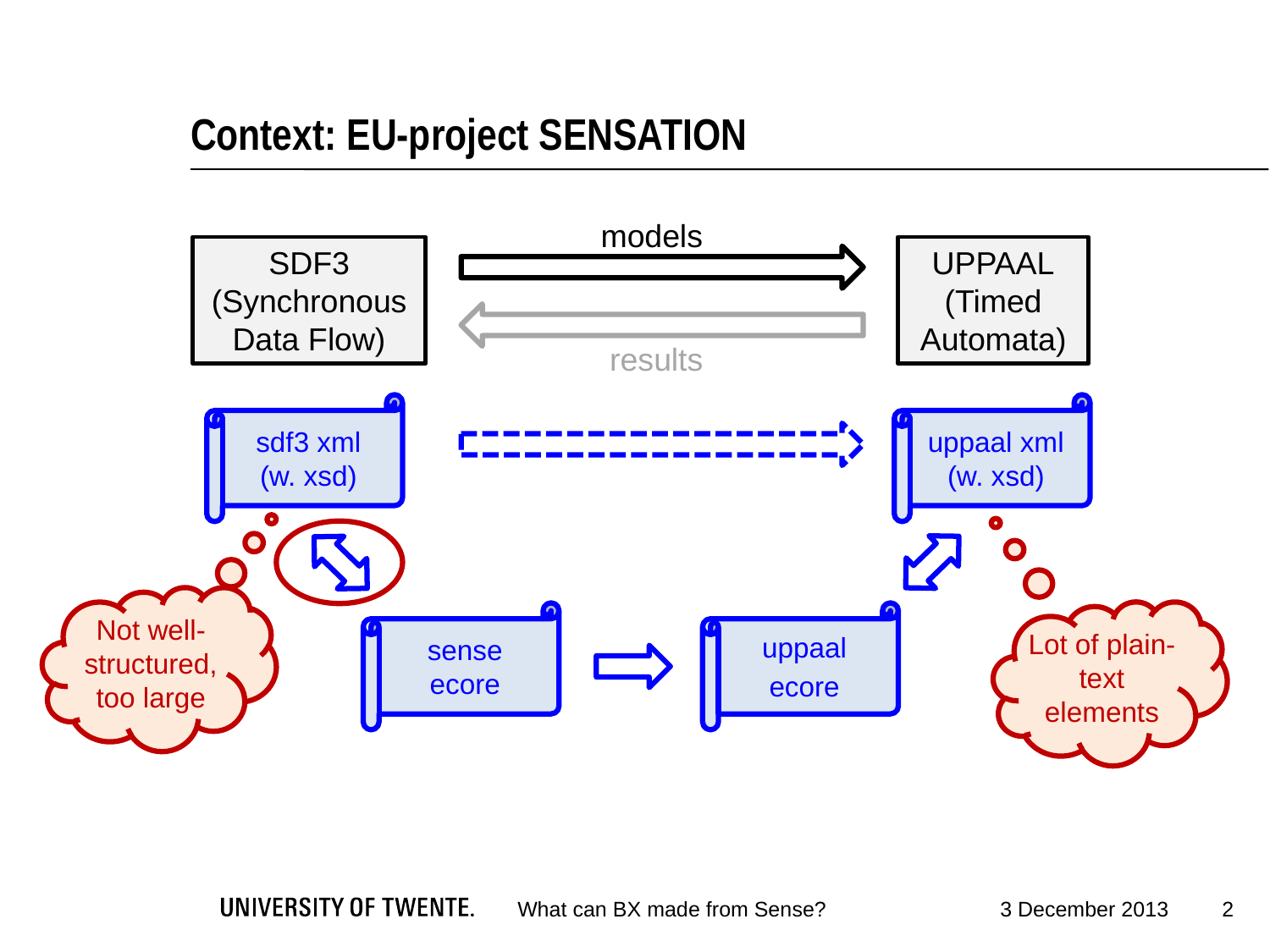

# Context: EU-project SENSATION
models

SDF3
(Synchronous Data Flow)
UPPAAL
(Timed Automata)

results
sdf3 xml
(w. xsd)
uppaal xml
(w. xsd)

Not well-structured, too large
Lot of plain-text elements
sense
ecore
uppaal
ecore

2
What can BX made from Sense?
3 December 2013